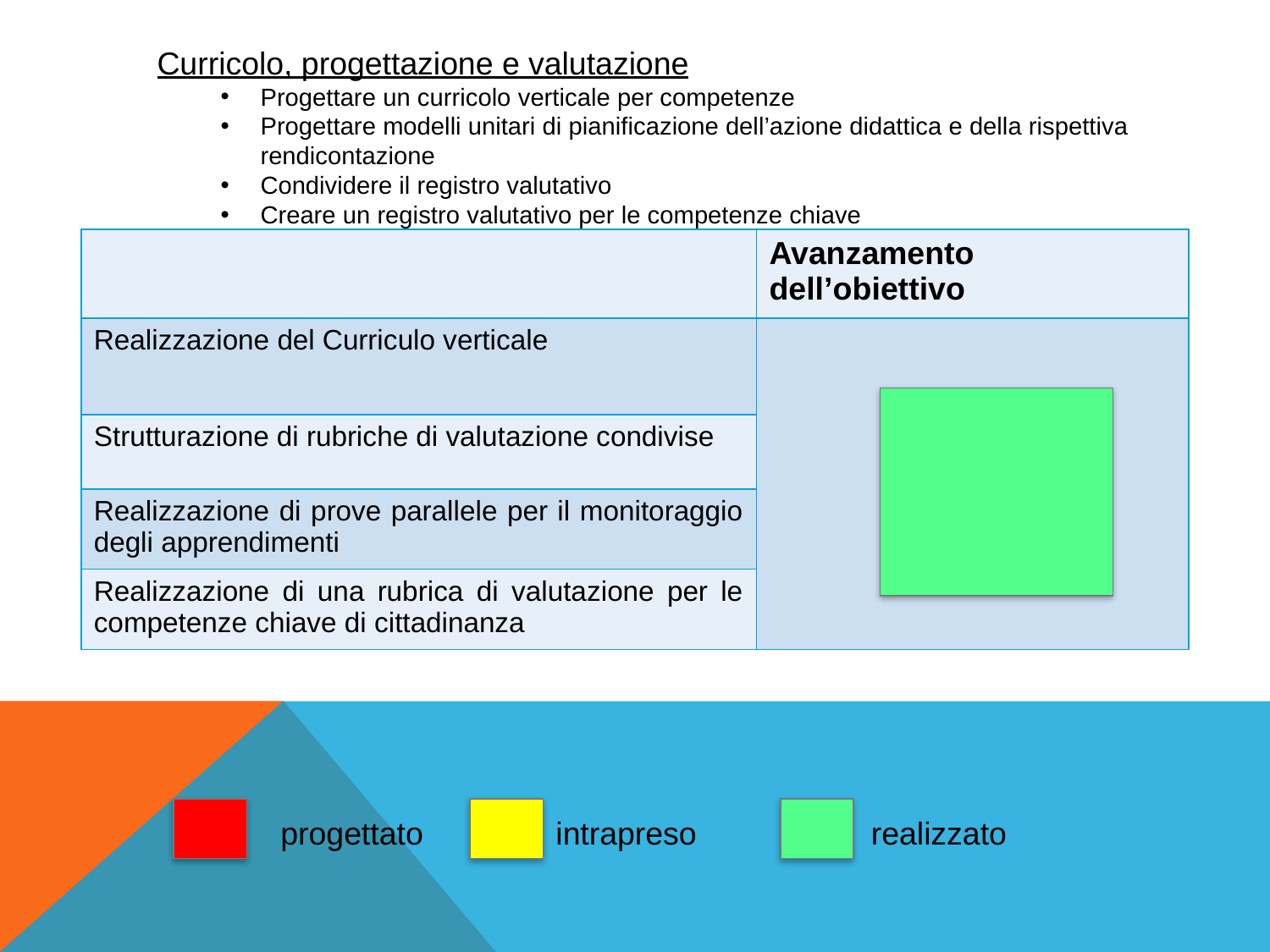

Curricolo, progettazione e valutazione
Progettare un curricolo verticale per competenze
Progettare modelli unitari di pianificazione dell’azione didattica e della rispettiva rendicontazione
Condividere il registro valutativo
Creare un registro valutativo per le competenze chiave
|  | Avanzamento dell’obiettivo |
| --- | --- |
| Realizzazione del Curriculo verticale |  |
| Strutturazione di rubriche di valutazione condivise |  |
| Realizzazione di prove parallele per il monitoraggio degli apprendimenti |  |
| Realizzazione di una rubrica di valutazione per le competenze chiave di cittadinanza |  |

progettato
intrapreso
realizzato